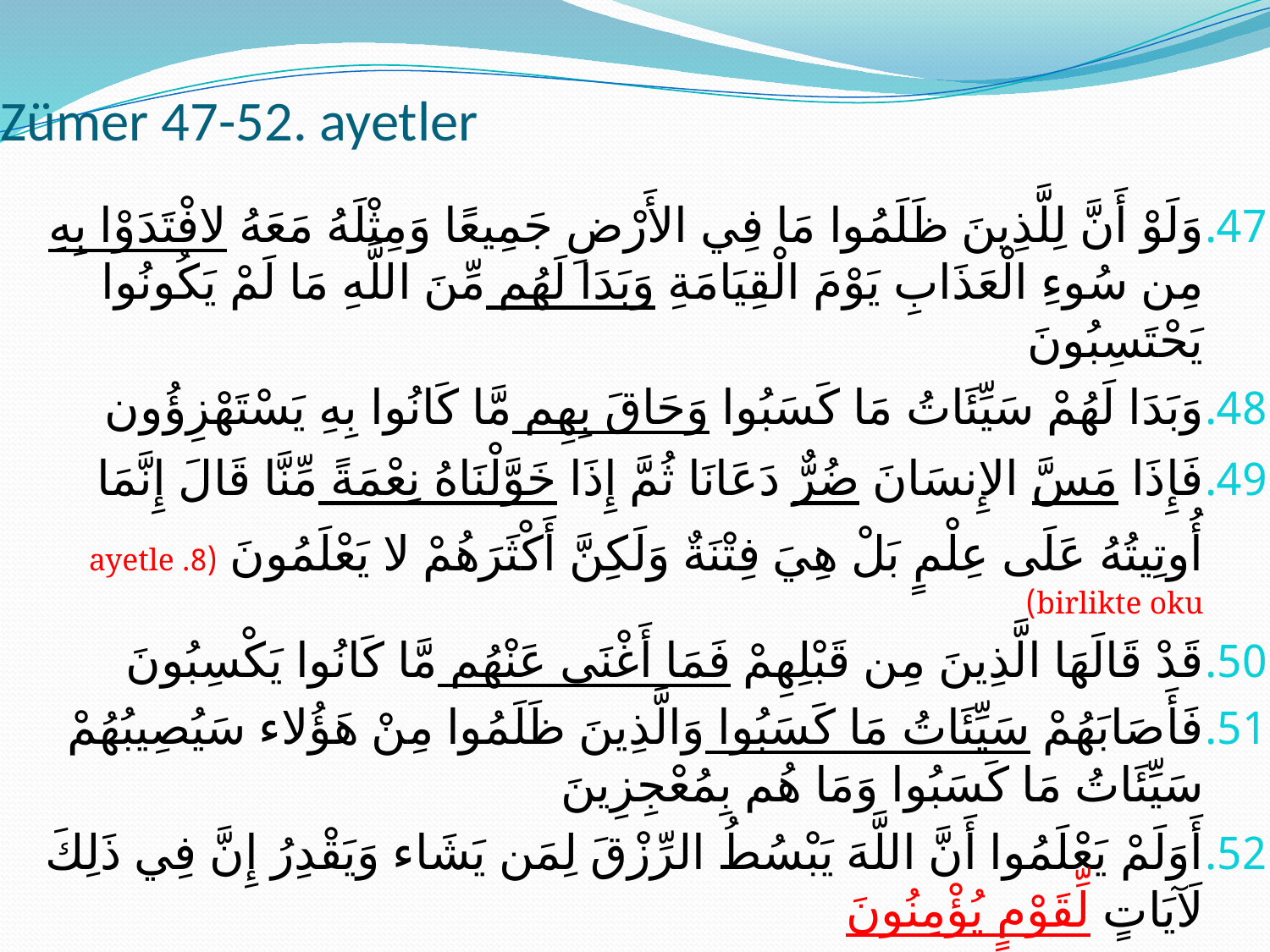

# Zümer 47-52. ayetler
وَلَوْ أَنَّ لِلَّذِينَ ظَلَمُوا مَا فِي الأَرْضِ جَمِيعًا وَمِثْلَهُ مَعَهُ لافْتَدَوْا بِهِ مِن سُوءِ الْعَذَابِ يَوْمَ الْقِيَامَةِ وَبَدَا لَهُم مِّنَ اللَّهِ مَا لَمْ يَكُونُوا يَحْتَسِبُونَ
وَبَدَا لَهُمْ سَيِّئَاتُ مَا كَسَبُوا وَحَاقَ بِهِم مَّا كَانُوا بِهِ يَسْتَهْزِؤُون
فَإِذَا مَسَّ الإِنسَانَ ضُرٌّ دَعَانَا ثُمَّ إِذَا خَوَّلْنَاهُ نِعْمَةً مِّنَّا قَالَ إِنَّمَا أُوتِيتُهُ عَلَى عِلْمٍ بَلْ هِيَ فِتْنَةٌ وَلَكِنَّ أَكْثَرَهُمْ لا يَعْلَمُونَ 	(8. ayetle birlikte oku)
قَدْ قَالَهَا الَّذِينَ مِن قَبْلِهِمْ فَمَا أَغْنَى عَنْهُم مَّا كَانُوا يَكْسِبُونَ
فَأَصَابَهُمْ سَيِّئَاتُ مَا كَسَبُوا وَالَّذِينَ ظَلَمُوا مِنْ هَؤُلاء سَيُصِيبُهُمْ سَيِّئَاتُ مَا كَسَبُوا وَمَا هُم بِمُعْجِزِينَ
أَوَلَمْ يَعْلَمُوا أَنَّ اللَّهَ يَبْسُطُ الرِّزْقَ لِمَن يَشَاء وَيَقْدِرُ إِنَّ فِي ذَلِكَ لَآيَاتٍ لِّقَوْمٍ يُؤْمِنُونَ